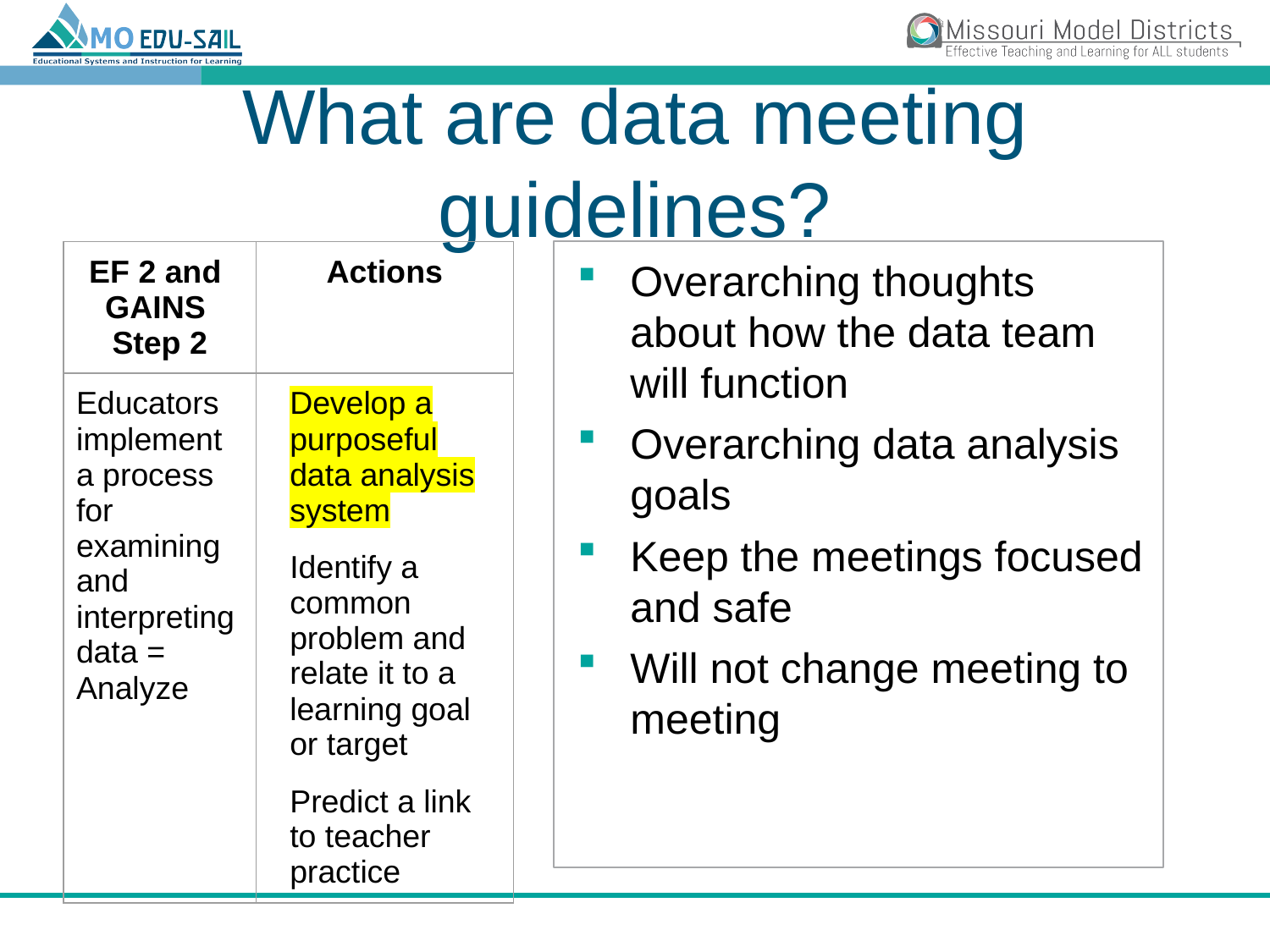

# What are data meeting guidelines?
| EF 2 and GAINS Step 2 | Actions |
| --- | --- |
| Educators implement a process for examining and interpreting data = Analyze | Develop a purposeful data analysis system Identify a common problem and relate it to a learning goal or target Predict a link to teacher practice |
Overarching thoughts about how the data team will function
Overarching data analysis goals
Keep the meetings focused and safe
Will not change meeting to meeting